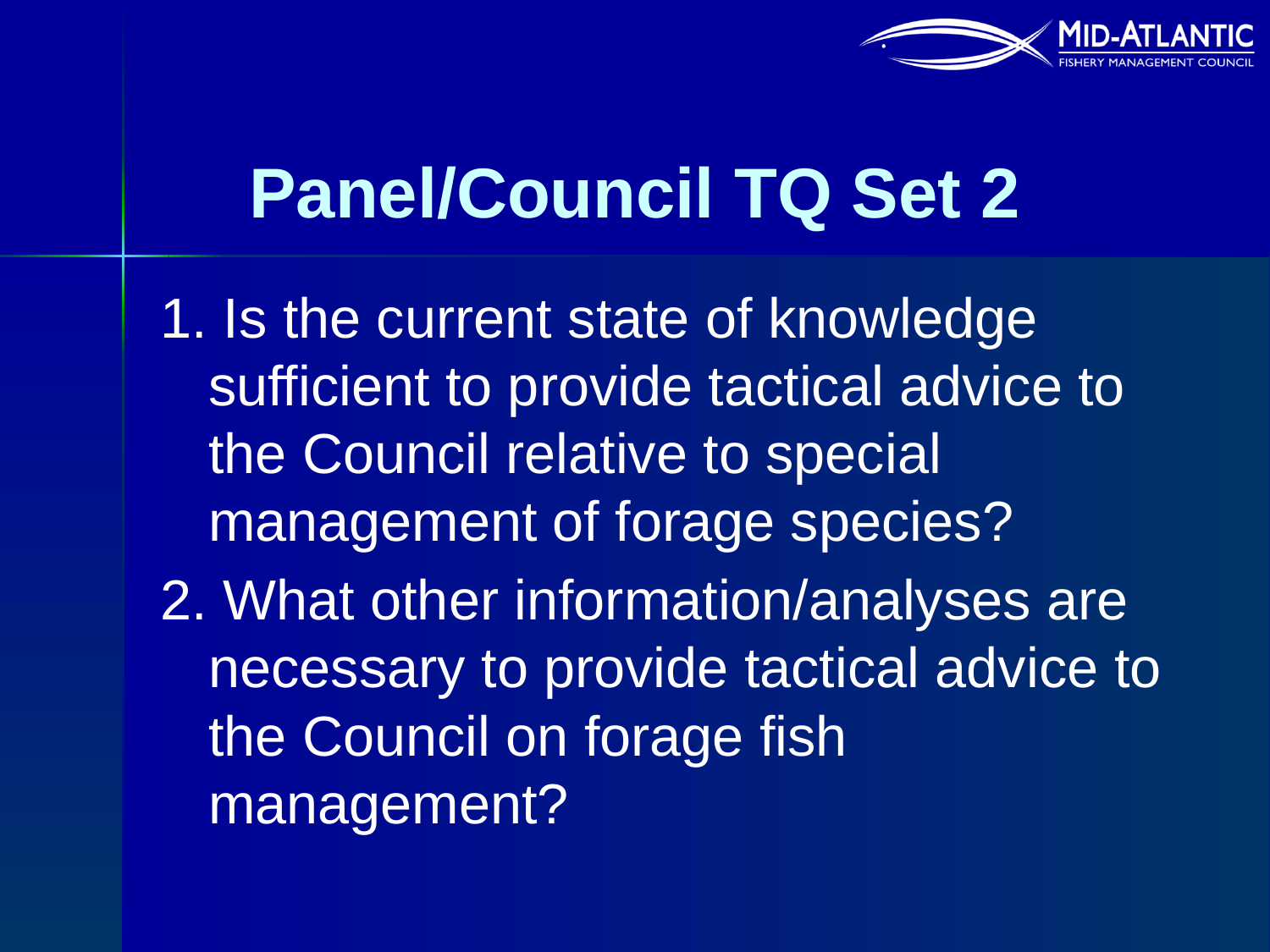

# Panel/Council TQ Set 2
1. Is the current state of knowledge sufficient to provide tactical advice to the Council relative to special management of forage species?
2. What other information/analyses are necessary to provide tactical advice to the Council on forage fish management?